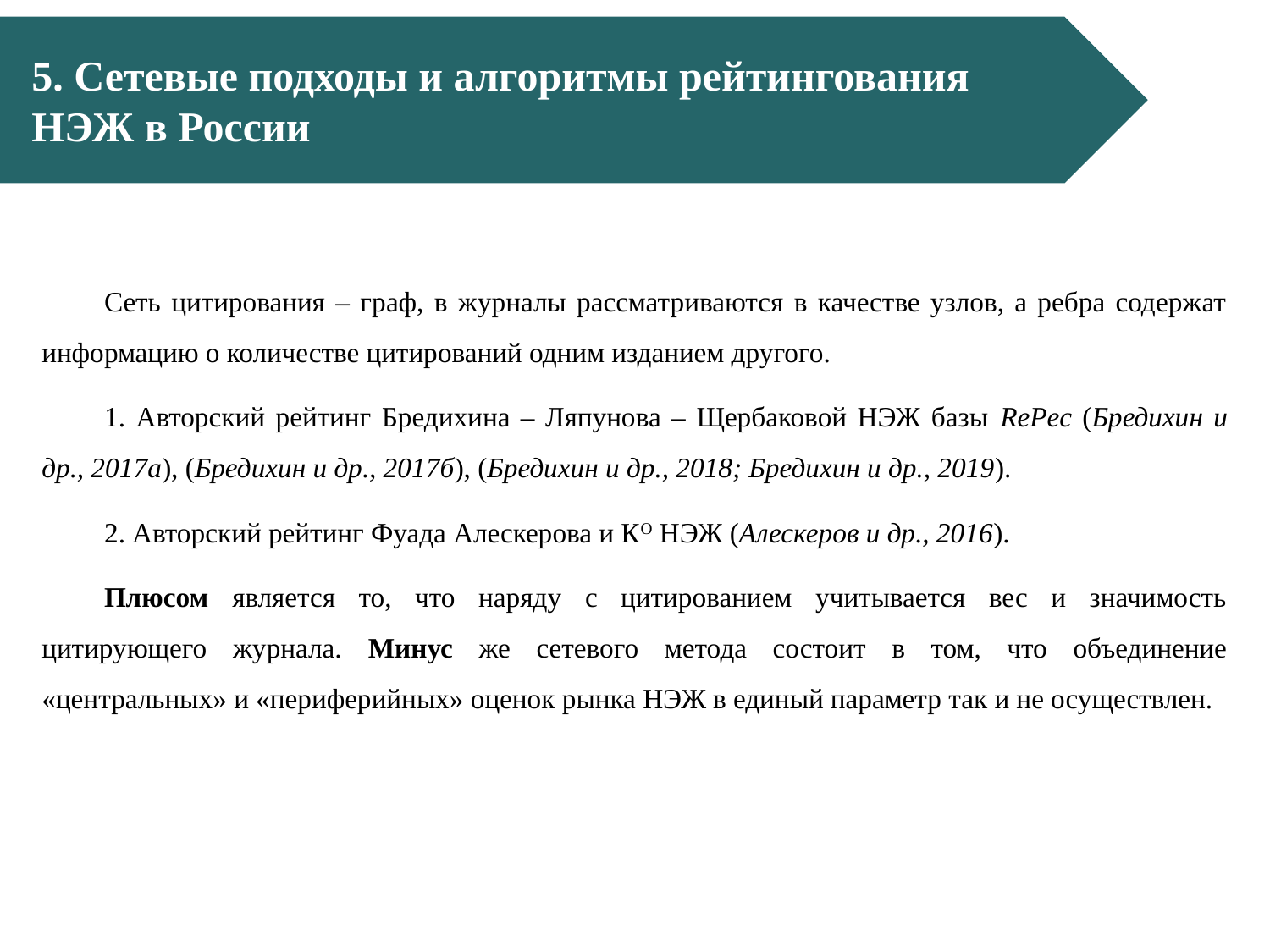

5. Сетевые подходы и алгоритмы рейтингования
НЭЖ в России
Сеть цитирования – граф, в журналы рассматриваются в качестве узлов, а ребра содержат информацию о количестве цитирований одним изданием другого.
1. Авторский рейтинг Бредихина – Ляпунова – Щербаковой НЭЖ базы RePec (Бредихин и др., 2017а), (Бредихин и др., 2017б), (Бредихин и др., 2018; Бредихин и др., 2019).
2. Авторский рейтинг Фуада Алескерова и КО НЭЖ (Алескеров и др., 2016).
Плюсом является то, что наряду с цитированием учитывается вес и значимость цитирующего журнала. Минус же сетевого метода состоит в том, что объединение «центральных» и «периферийных» оценок рынка НЭЖ в единый параметр так и не осуществлен.